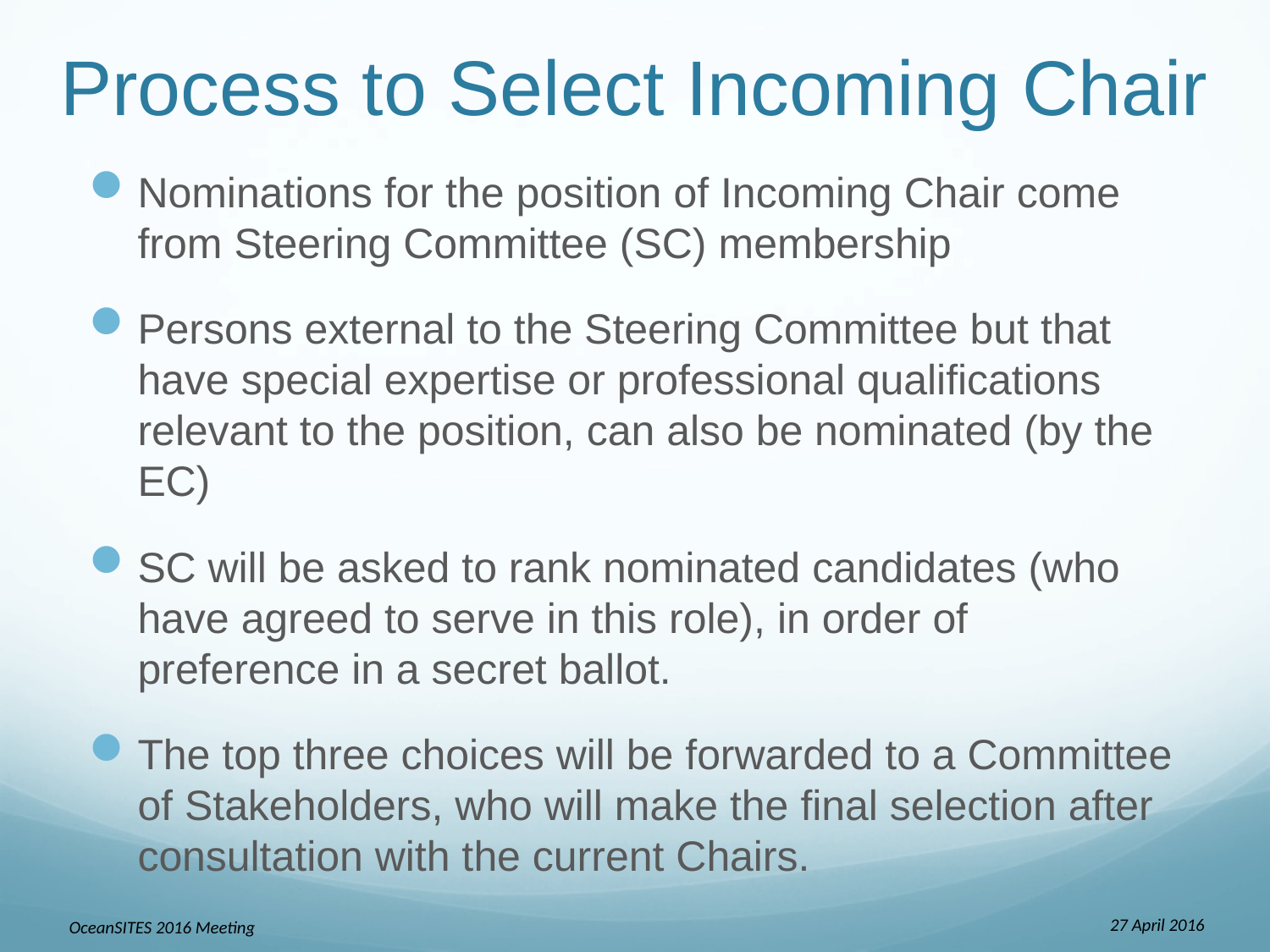

# Process to Select Incoming Chair
Nominations for the position of Incoming Chair come from Steering Committee (SC) membership
Persons external to the Steering Committee but that have special expertise or professional qualifications relevant to the position, can also be nominated (by the EC)
SC will be asked to rank nominated candidates (who have agreed to serve in this role), in order of preference in a secret ballot.
The top three choices will be forwarded to a Committee of Stakeholders, who will make the final selection after consultation with the current Chairs.